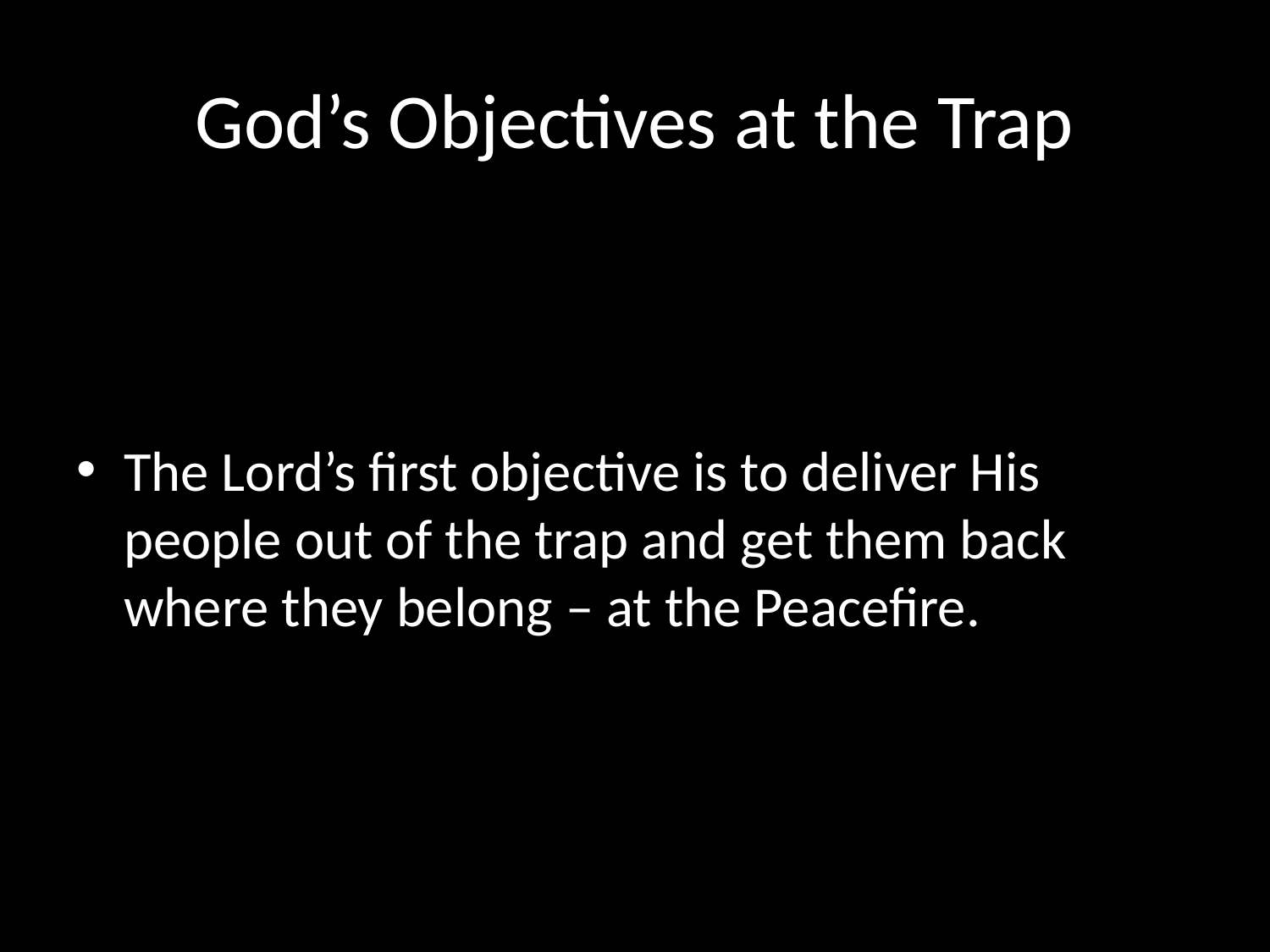

# God’s Objectives at the Trap
The Lord’s first objective is to deliver His people out of the trap and get them back where they belong – at the Peacefire.